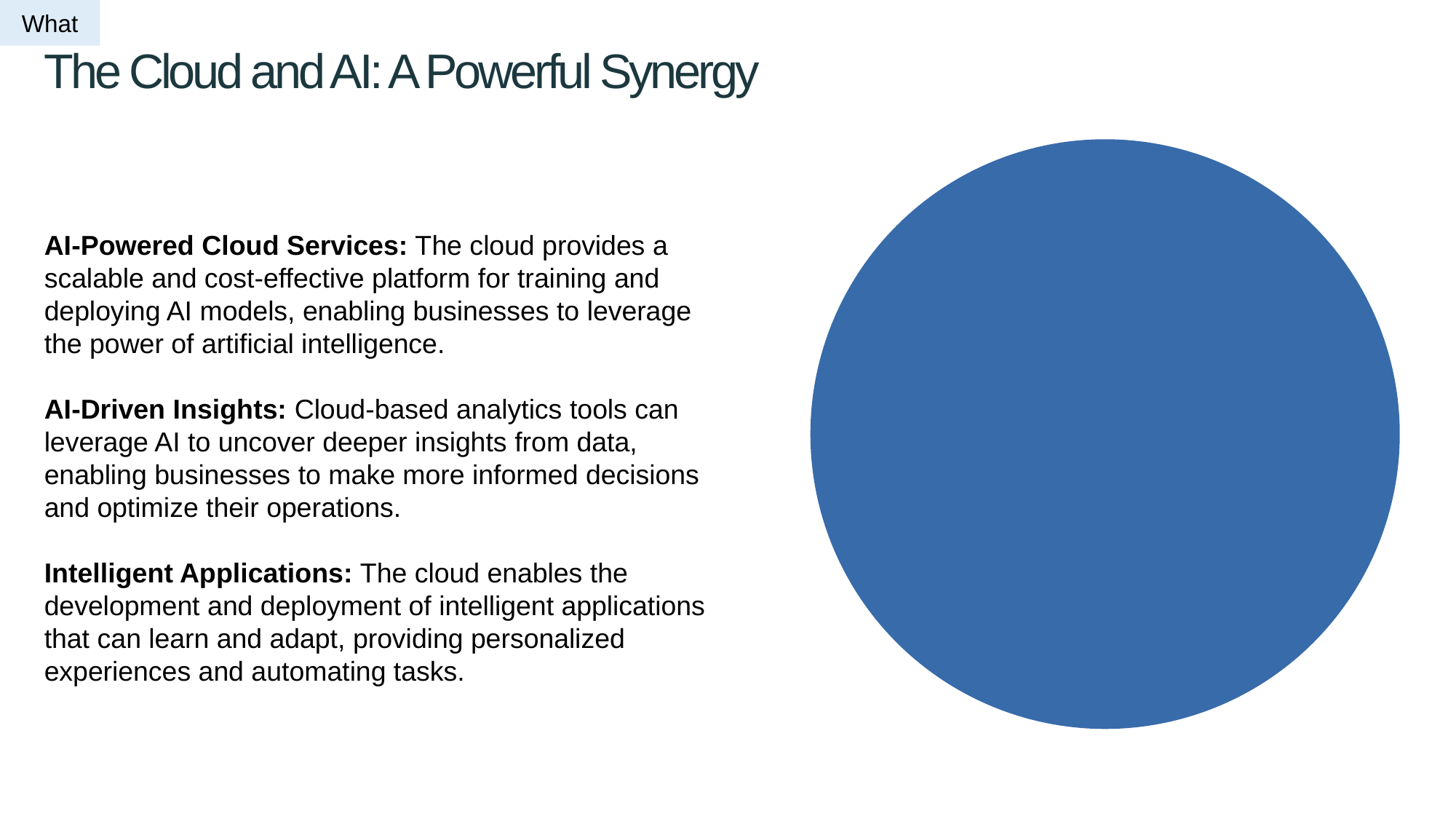

What
The Cloud and AI: A Powerful Synergy

AI-Powered Cloud Services: The cloud provides a scalable and cost-effective platform for training and deploying AI models, enabling businesses to leverage the power of artificial intelligence.

AI-Driven Insights: Cloud-based analytics tools can leverage AI to uncover deeper insights from data, enabling businesses to make more informed decisions and optimize their operations.

Intelligent Applications: The cloud enables the development and deployment of intelligent applications that can learn and adapt, providing personalized experiences and automating tasks.